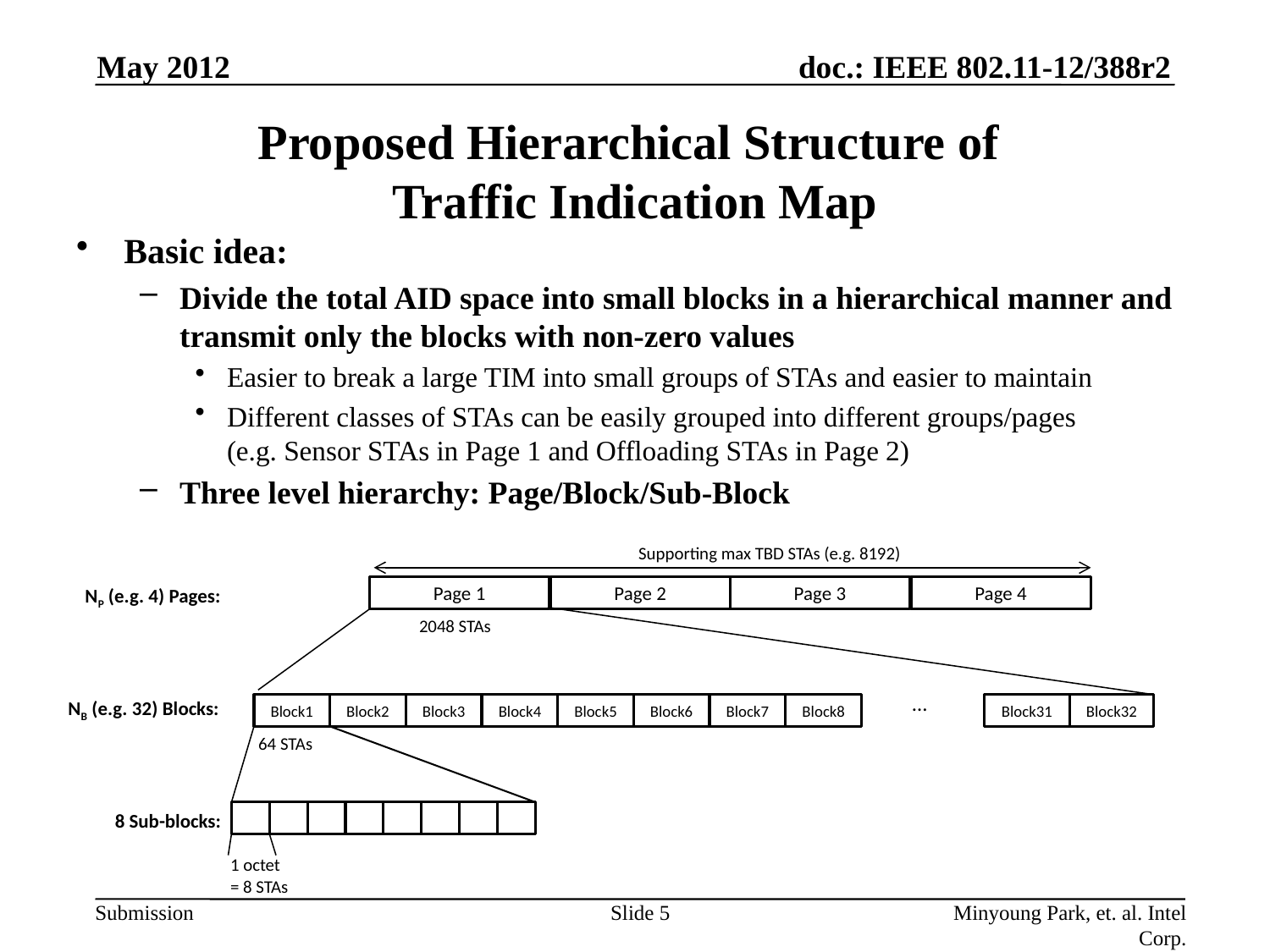

May 2012
# Proposed Hierarchical Structure of Traffic Indication Map
Basic idea:
Divide the total AID space into small blocks in a hierarchical manner and transmit only the blocks with non-zero values
Easier to break a large TIM into small groups of STAs and easier to maintain
Different classes of STAs can be easily grouped into different groups/pages
(e.g. Sensor STAs in Page 1 and Offloading STAs in Page 2)
Three level hierarchy: Page/Block/Sub-Block

Supporting max TBD STAs (e.g. 8192)
Page 1
Page 2
Page 3
Page 4
NP (e.g. 4) Pages:
2048 STAs
…
NB (e.g. 32) Blocks:
Block1
Block2
Block3
Block4
Block5
Block6
Block7
Block8
Block31
Block32
64 STAs
8 Sub-blocks:

1 octet
= 8 STAs
Slide 5
Minyoung Park, et. al. Intel Corp.